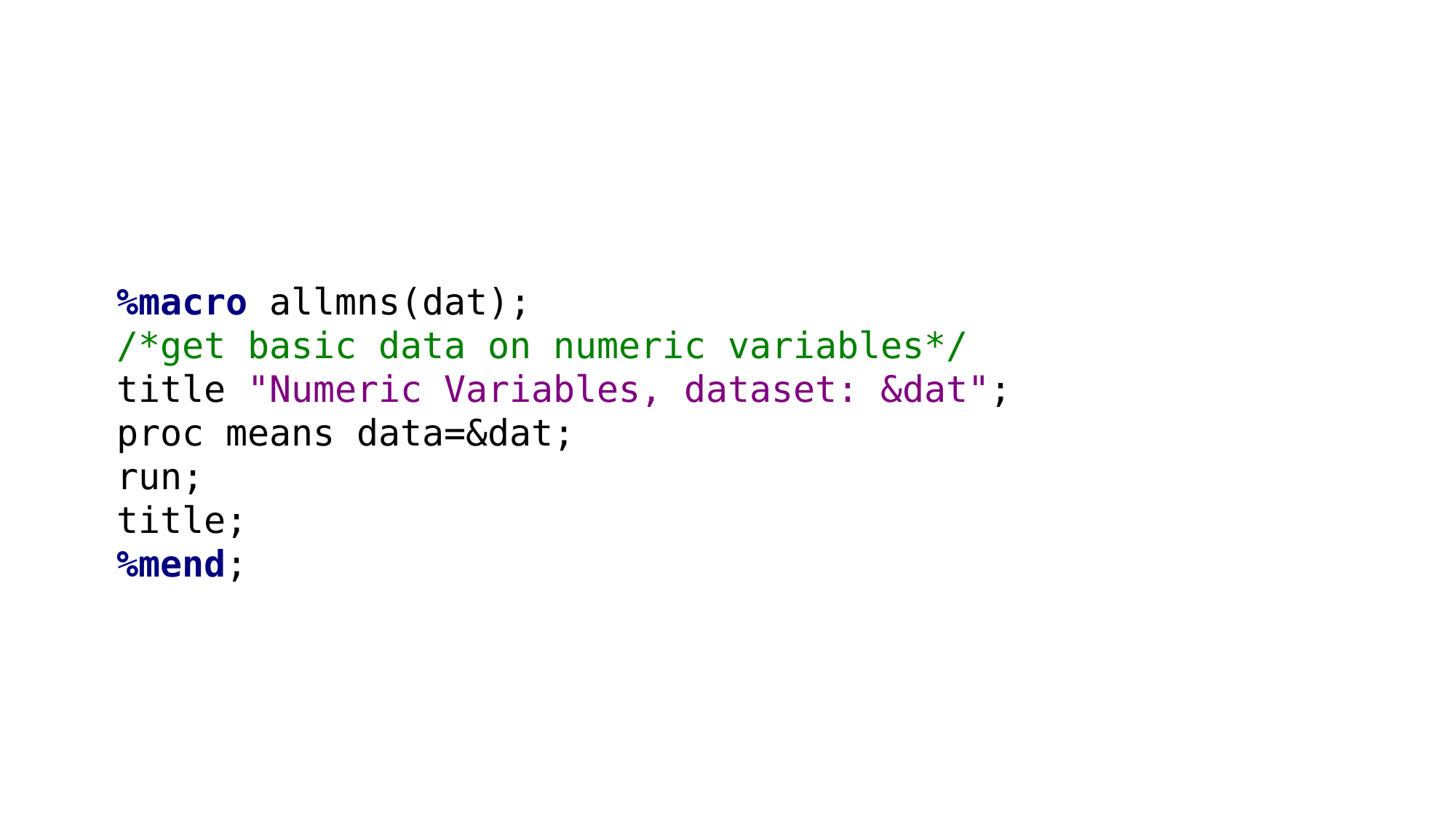

%macro allmns(dat);
/*get basic data on numeric variables*/
title "Numeric Variables, dataset: &dat";
proc means data=&dat;
run;
title;
%mend;